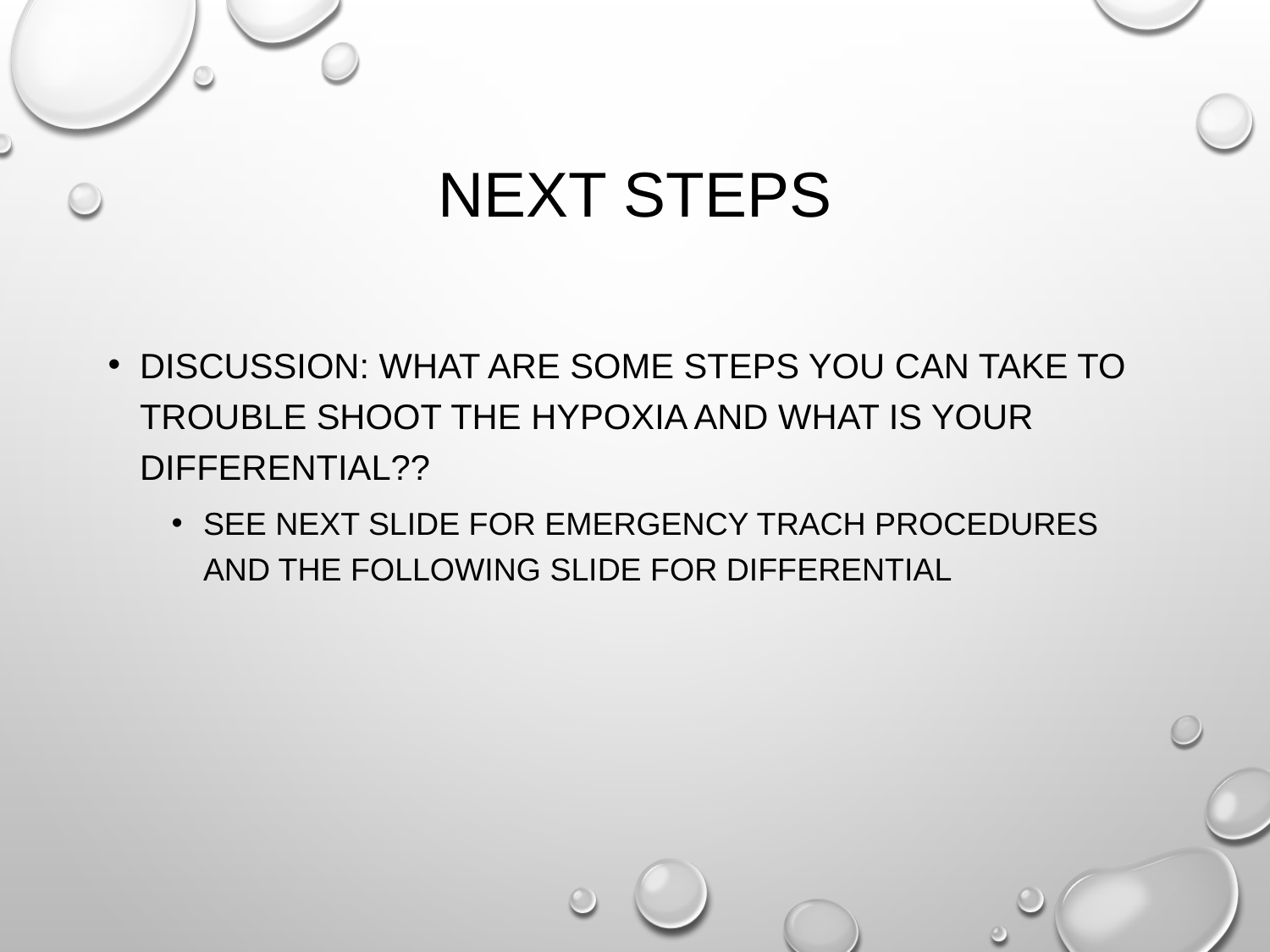

# Next steps
Discussion: what are some steps you can take to trouble shoot the hypoxia and what is your differential??
See next slide for emergency trach procedures and the following slide for differential